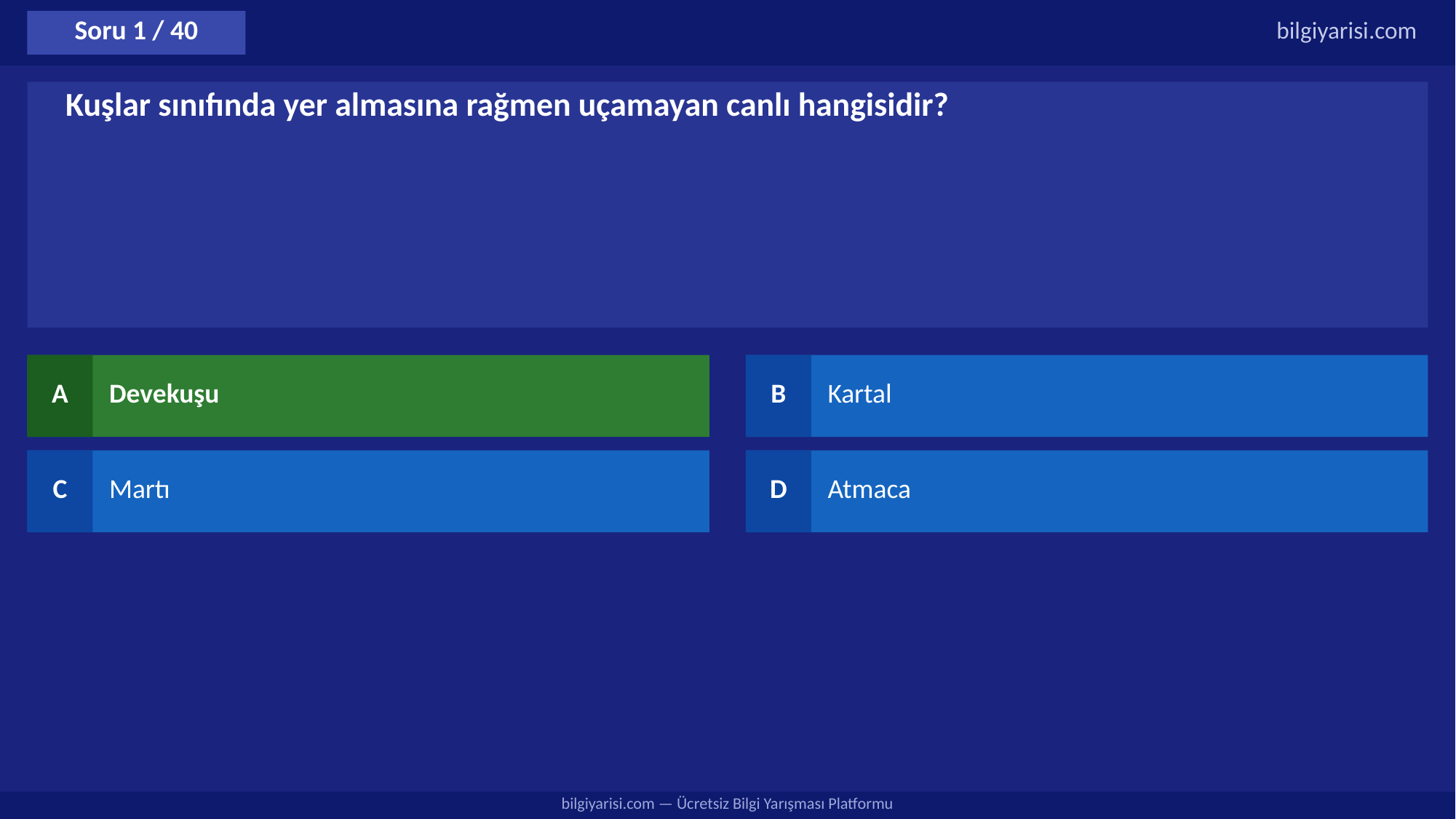

Soru 1 / 40
bilgiyarisi.com

Kuşlar sınıfında yer almasına rağmen uçamayan canlı hangisidir?

A
Devekuşu

B
Kartal

C
Martı

D
Atmaca
bilgiyarisi.com — Ücretsiz Bilgi Yarışması Platformu